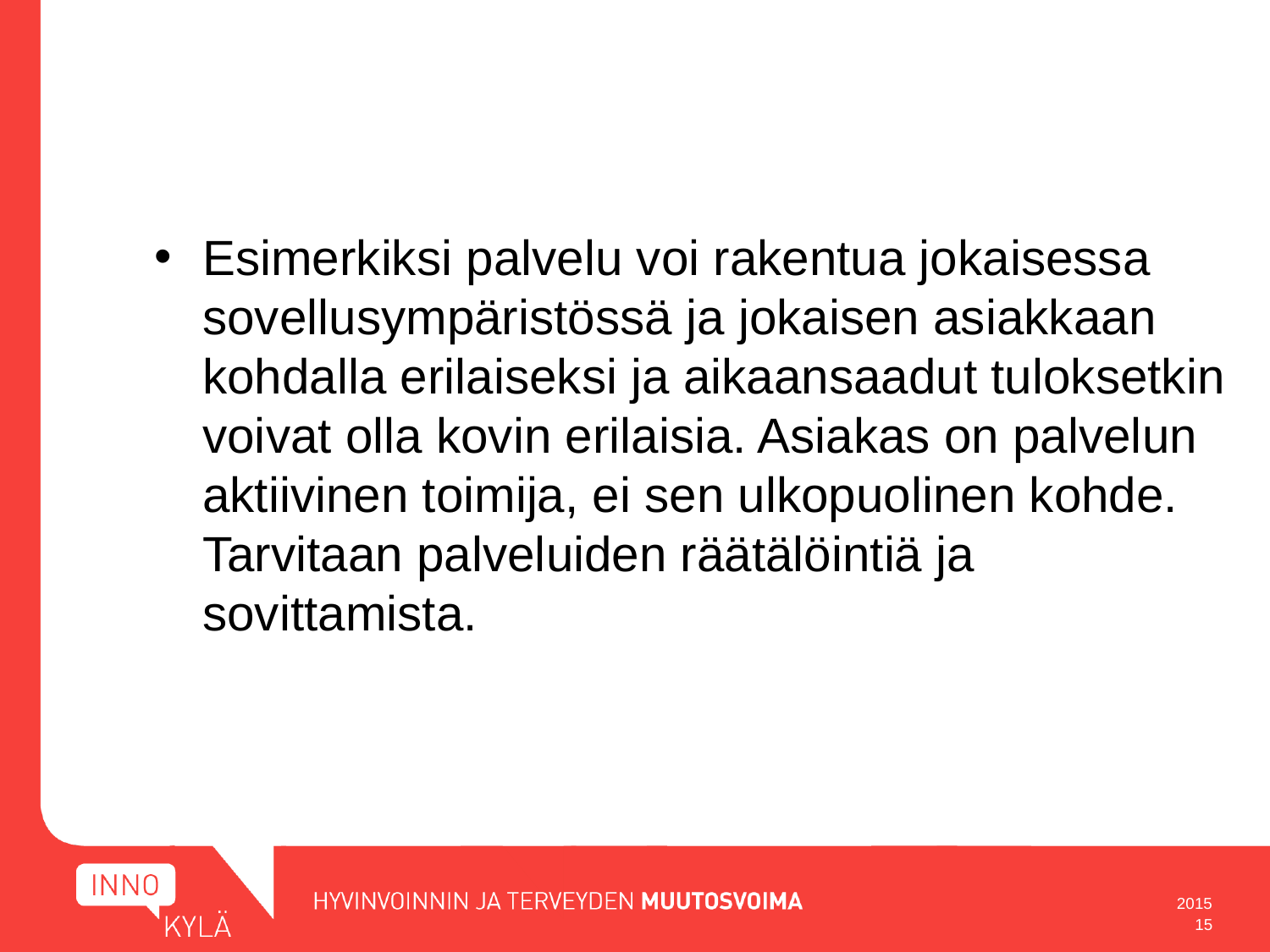

Esimerkiksi palvelu voi rakentua jokaisessa sovellusympäristössä ja jokaisen asiakkaan kohdalla erilaiseksi ja aikaansaadut tuloksetkin voivat olla kovin erilaisia. Asiakas on palvelun aktiivinen toimija, ei sen ulkopuolinen kohde. Tarvitaan palveluiden räätälöintiä ja sovittamista.
2015
15